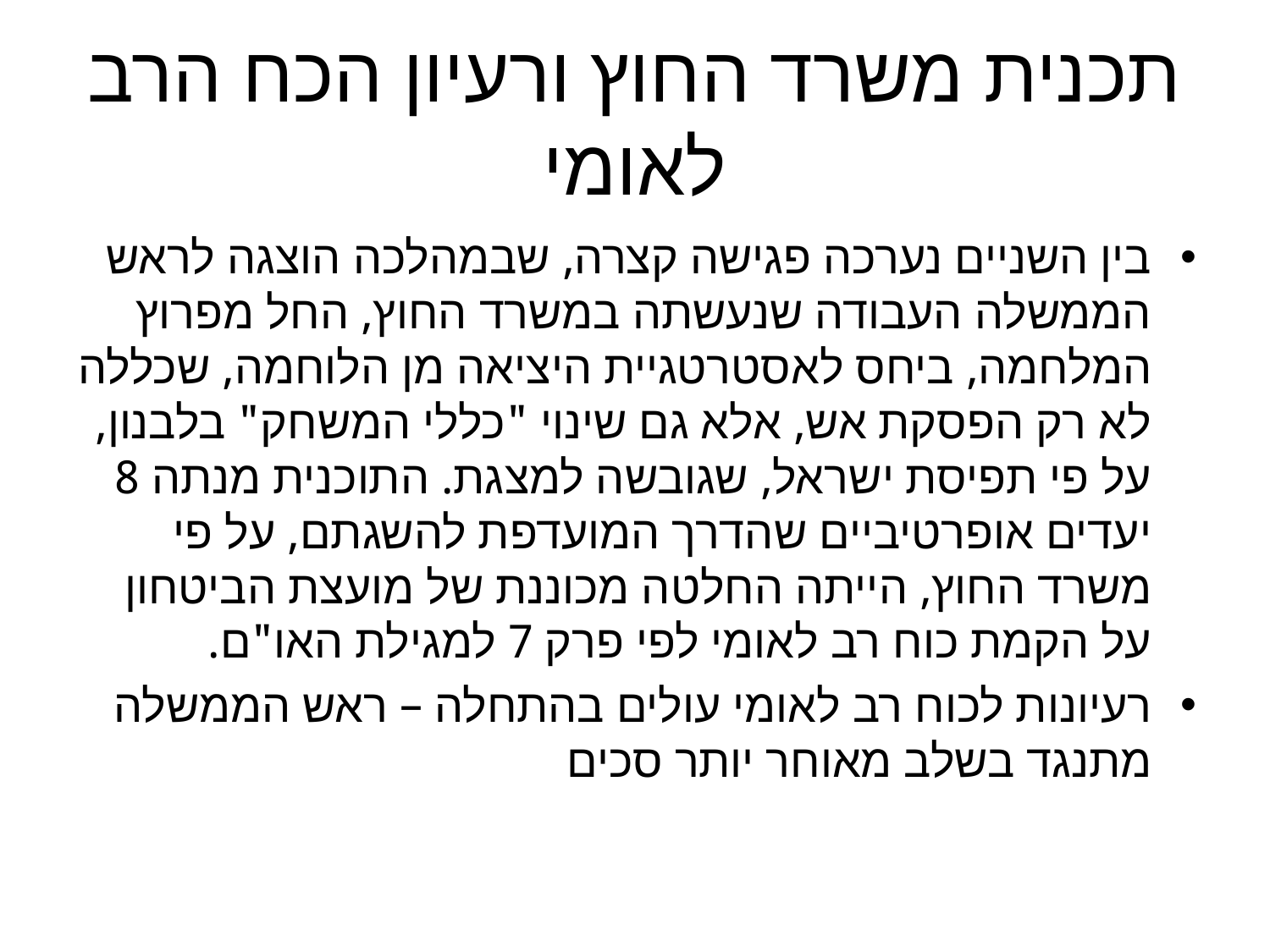

# תכנית משרד החוץ ורעיון הכח הרב לאומי
בין השניים נערכה פגישה קצרה, שבמהלכה הוצגה לראש הממשלה העבודה שנעשתה במשרד החוץ, החל מפרוץ המלחמה, ביחס לאסטרטגיית היציאה מן הלוחמה, שכללה לא רק הפסקת אש, אלא גם שינוי "כללי המשחק" בלבנון, על פי תפיסת ישראל, שגובשה למצגת. התוכנית מנתה 8 יעדים אופרטיביים שהדרך המועדפת להשגתם, על פי משרד החוץ, הייתה החלטה מכוננת של מועצת הביטחון על הקמת כוח רב לאומי לפי פרק 7 למגילת האו"ם.
רעיונות לכוח רב לאומי עולים בהתחלה – ראש הממשלה מתנגד בשלב מאוחר יותר סכים